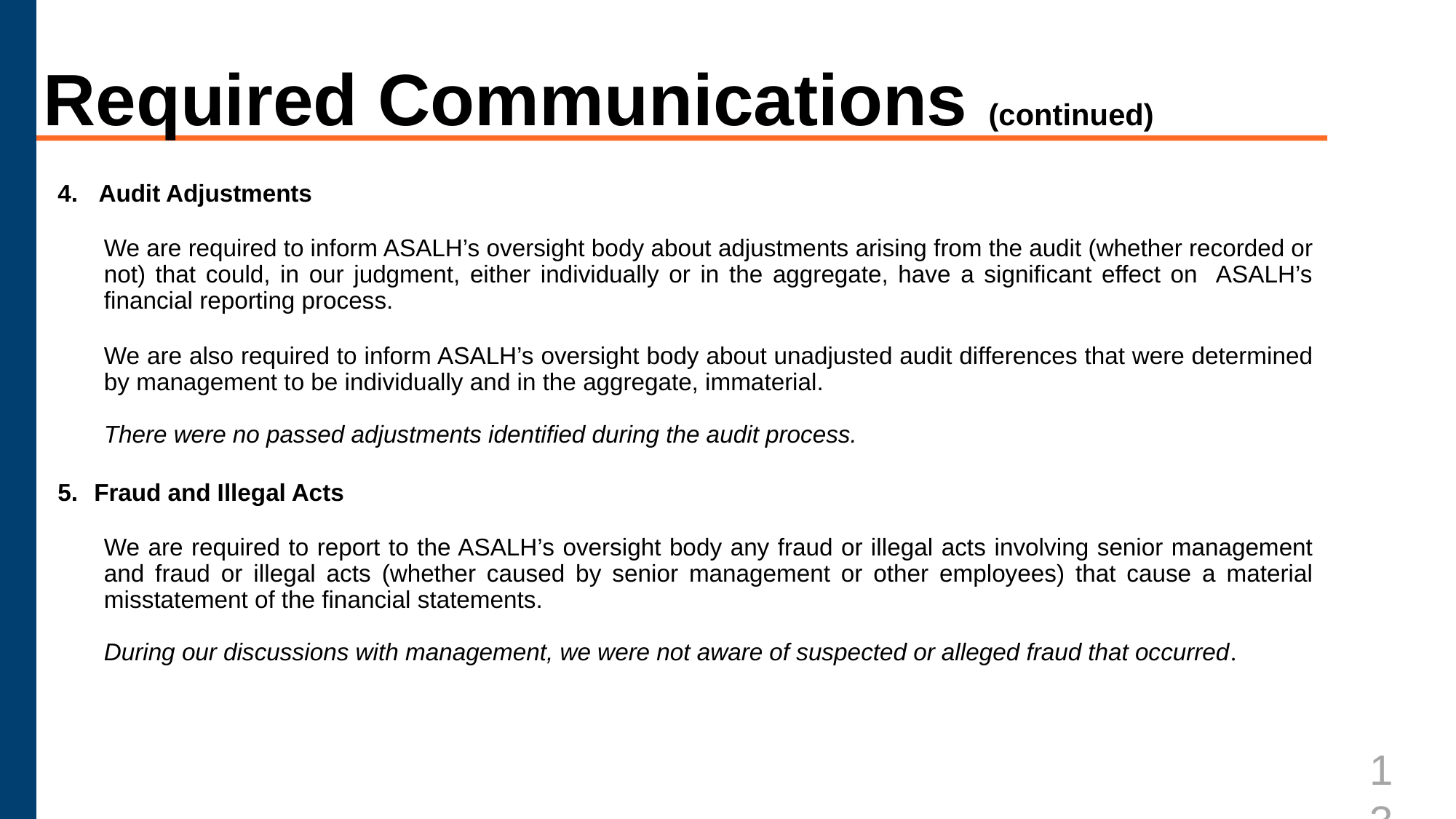

# Required Communications (continued)
Audit Adjustments

	We are required to inform ASALH’s oversight body about adjustments arising from the audit (whether recorded or not) that could, in our judgment, either individually or in the aggregate, have a significant effect on  ASALH’s financial reporting process.

	We are also required to inform ASALH’s oversight body about unadjusted audit differences that were determined by management to be individually and in the aggregate, immaterial.

	There were no passed adjustments identified during the audit process.

Fraud and Illegal Acts

	We are required to report to the ASALH’s oversight body any fraud or illegal acts involving senior management and fraud or illegal acts (whether caused by senior management or other employees) that cause a material misstatement of the financial statements.

	During our discussions with management, we were not aware of suspected or alleged fraud that occurred.
No Issues Noted
No
Issues
Noted
13